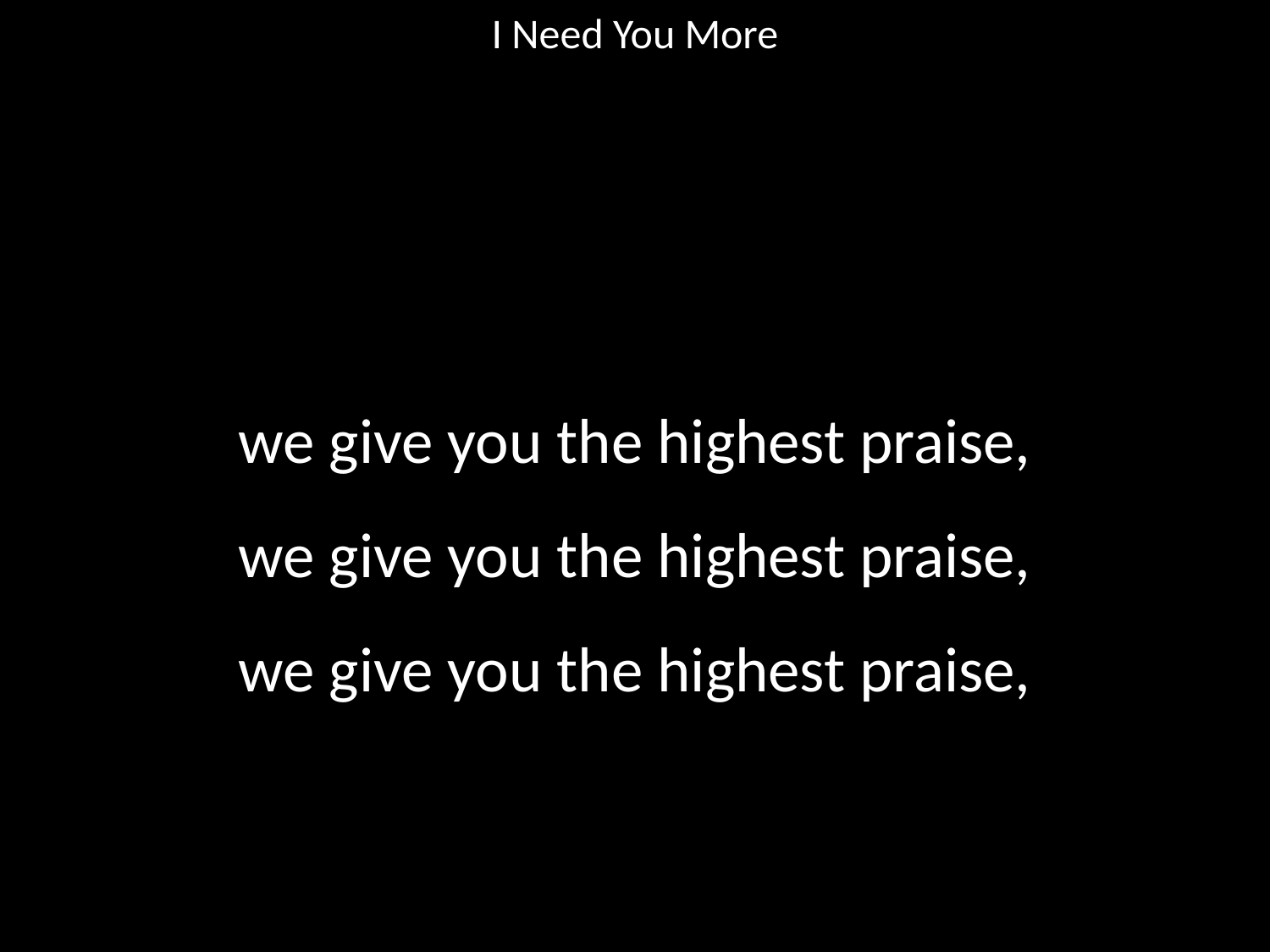

I Need You More
#
we give you the highest praise,
we give you the highest praise,
we give you the highest praise,